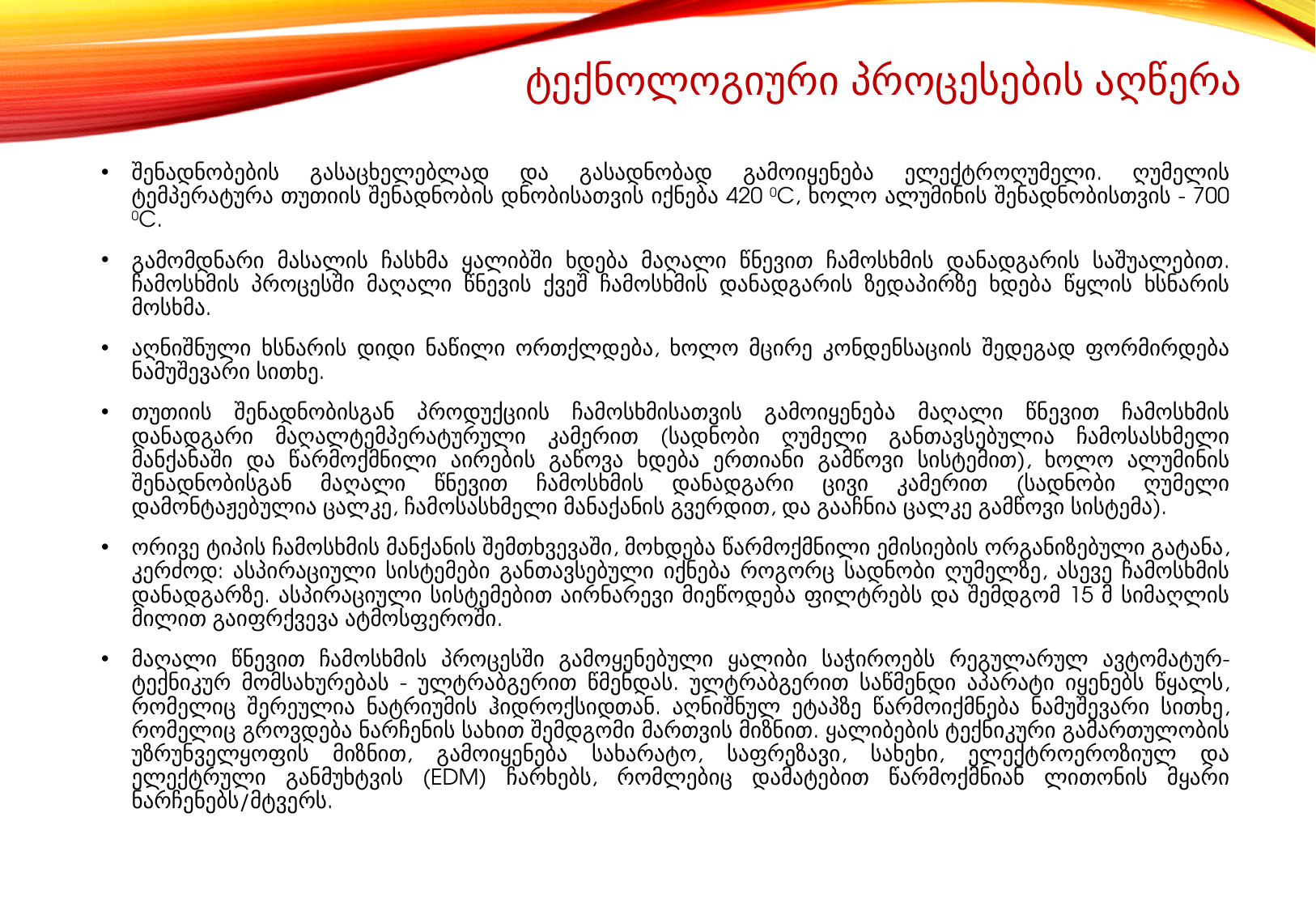

# ტექნოლოგიური პროცესების აღწერა
შენადნობების გასაცხელებლად და გასადნობად გამოიყენება ელექტროღუმელი. ღუმელის ტემპერატურა თუთიის შენადნობის დნობისათვის იქნება 420 0C, ხოლო ალუმინის შენადნობისთვის - 700 0C.
გამომდნარი მასალის ჩასხმა ყალიბში ხდება მაღალი წნევით ჩამოსხმის დანადგარის საშუალებით. ჩამოსხმის პროცესში მაღალი წნევის ქვეშ ჩამოსხმის დანადგარის ზედაპირზე ხდება წყლის ხსნარის მოსხმა.
აღნიშნული ხსნარის დიდი ნაწილი ორთქლდება, ხოლო მცირე კონდენსაციის შედეგად ფორმირდება ნამუშევარი სითხე.
თუთიის შენადნობისგან პროდუქციის ჩამოსხმისათვის გამოიყენება მაღალი წნევით ჩამოსხმის დანადგარი მაღალტემპერატურული კამერით (სადნობი ღუმელი განთავსებულია ჩამოსასხმელი მანქანაში და წარმოქმნილი აირების გაწოვა ხდება ერთიანი გამწოვი სისტემით), ხოლო ალუმინის შენადნობისგან მაღალი წნევით ჩამოსხმის დანადგარი ცივი კამერით (სადნობი ღუმელი დამონტაჟებულია ცალკე, ჩამოსასხმელი მანაქანის გვერდით, და გააჩნია ცალკე გამწოვი სისტემა).
ორივე ტიპის ჩამოსხმის მანქანის შემთხვევაში, მოხდება წარმოქმნილი ემისიების ორგანიზებული გატანა, კერძოდ: ასპირაციული სისტემები განთავსებული იქნება როგორც სადნობი ღუმელზე, ასევე ჩამოსხმის დანადგარზე. ასპირაციული სისტემებით აირნარევი მიეწოდება ფილტრებს და შემდგომ 15 მ სიმაღლის მილით გაიფრქვევა ატმოსფეროში.
მაღალი წნევით ჩამოსხმის პროცესში გამოყენებული ყალიბი საჭიროებს რეგულარულ ავტომატურ-ტექნიკურ მომსახურებას - ულტრაბგერით წმენდას. ულტრაბგერით საწმენდი აპარატი იყენებს წყალს, რომელიც შერეულია ნატრიუმის ჰიდროქსიდთან. აღნიშნულ ეტაპზე წარმოიქმნება ნამუშევარი სითხე, რომელიც გროვდება ნარჩენის სახით შემდგომი მართვის მიზნით. ყალიბების ტექნიკური გამართულობის უზრუნველყოფის მიზნით, გამოიყენება სახარატო, საფრეზავი, სახეხი, ელექტროეროზიულ და ელექტრული განმუხტვის (EDM) ჩარხებს, რომლებიც დამატებით წარმოქმნიან ლითონის მყარი ნარჩენებს/მტვერს.